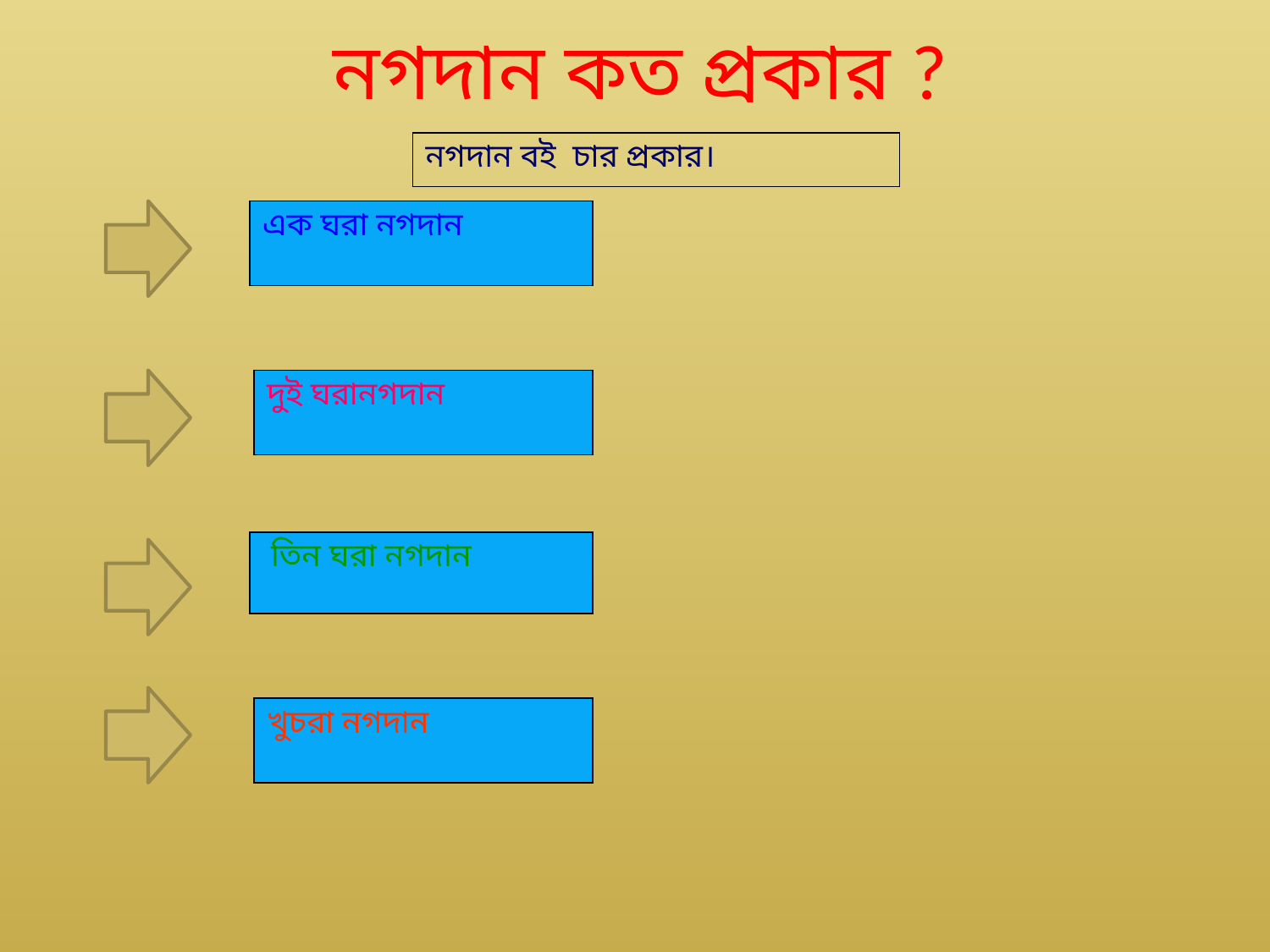

# নগদান কত প্রকার ?
| নগদান বই চার প্রকার। |
| --- |

| এক ঘরা নগদান |
| --- |

| দুই ঘরানগদান |
| --- |
| তিন ঘরা নগদান |
| --- |

| খুচরা নগদান |
| --- |